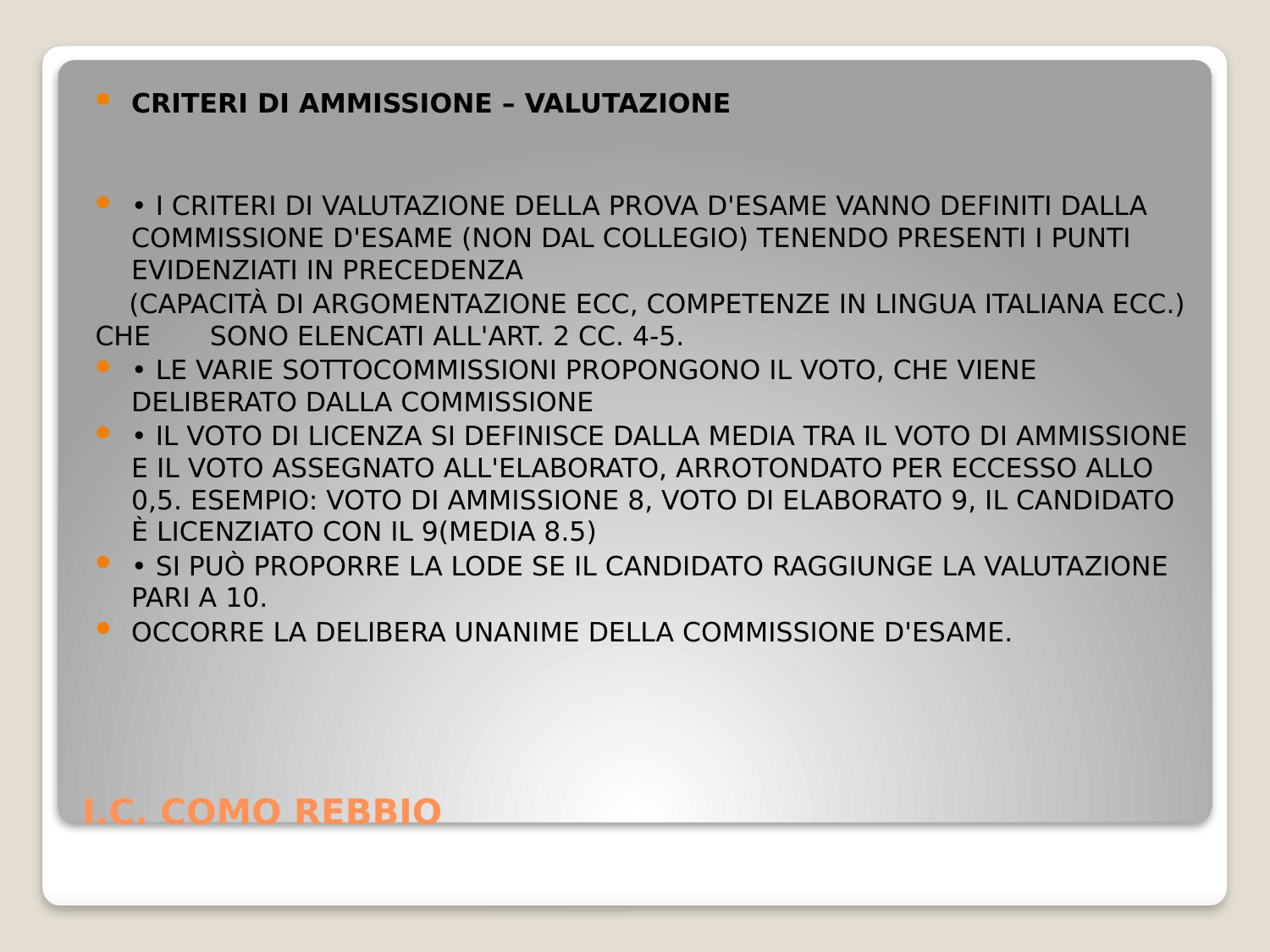

CRITERI DI AMMISSIONE – VALUTAZIONE

• I CRITERI DI VALUTAZIONE DELLA PROVA D'ESAME VANNO DEFINITI DALLA COMMISSIONE D'ESAME (NON DAL COLLEGIO) TENENDO PRESENTI I PUNTI EVIDENZIATI IN PRECEDENZA
    (CAPACITÀ DI ARGOMENTAZIONE ECC, COMPETENZE IN LINGUA ITALIANA ECC.) CHE       SONO ELENCATI ALL'ART. 2 CC. 4-5.
• LE VARIE SOTTOCOMMISSIONI PROPONGONO IL VOTO, CHE VIENE DELIBERATO DALLA COMMISSIONE
• IL VOTO DI LICENZA SI DEFINISCE DALLA MEDIA TRA IL VOTO DI AMMISSIONE E IL VOTO ASSEGNATO ALL'ELABORATO, ARROTONDATO PER ECCESSO ALLO 0,5. ESEMPIO: VOTO DI AMMISSIONE 8, VOTO DI ELABORATO 9, IL CANDIDATO È LICENZIATO CON IL 9(MEDIA 8.5)
• SI PUÒ PROPORRE LA LODE SE IL CANDIDATO RAGGIUNGE LA VALUTAZIONE PARI A 10.
OCCORRE LA DELIBERA UNANIME DELLA COMMISSIONE D'ESAME.
# I.C. COMO REBBIO